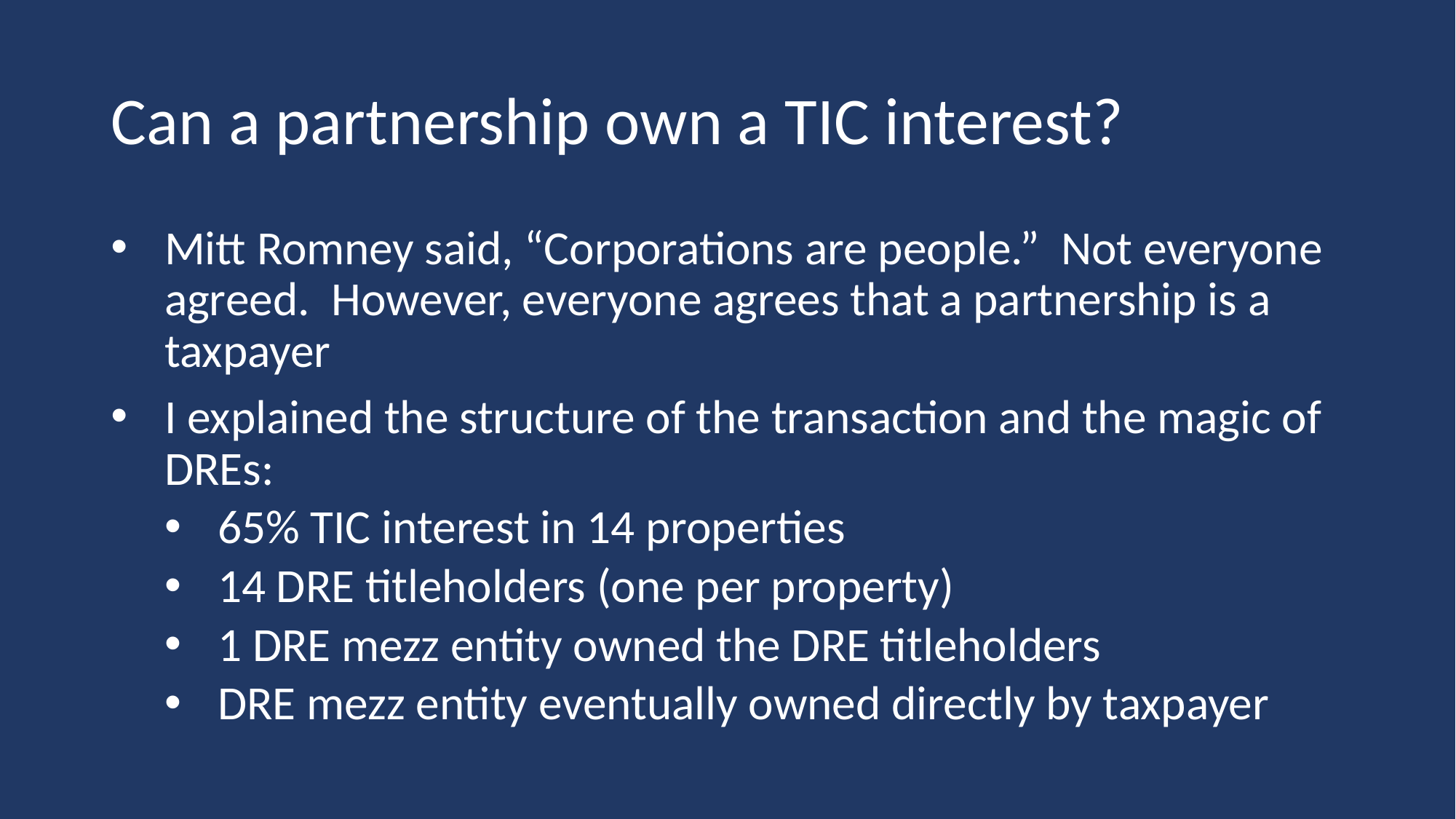

# Can a partnership own a TIC interest?
Mitt Romney said, “Corporations are people.”  Not everyone agreed.  However, everyone agrees that a partnership is a taxpayer
I explained the structure of the transaction and the magic of DREs:
65% TIC interest in 14 properties
14 DRE titleholders (one per property)
1 DRE mezz entity owned the DRE titleholders
DRE mezz entity eventually owned directly by taxpayer